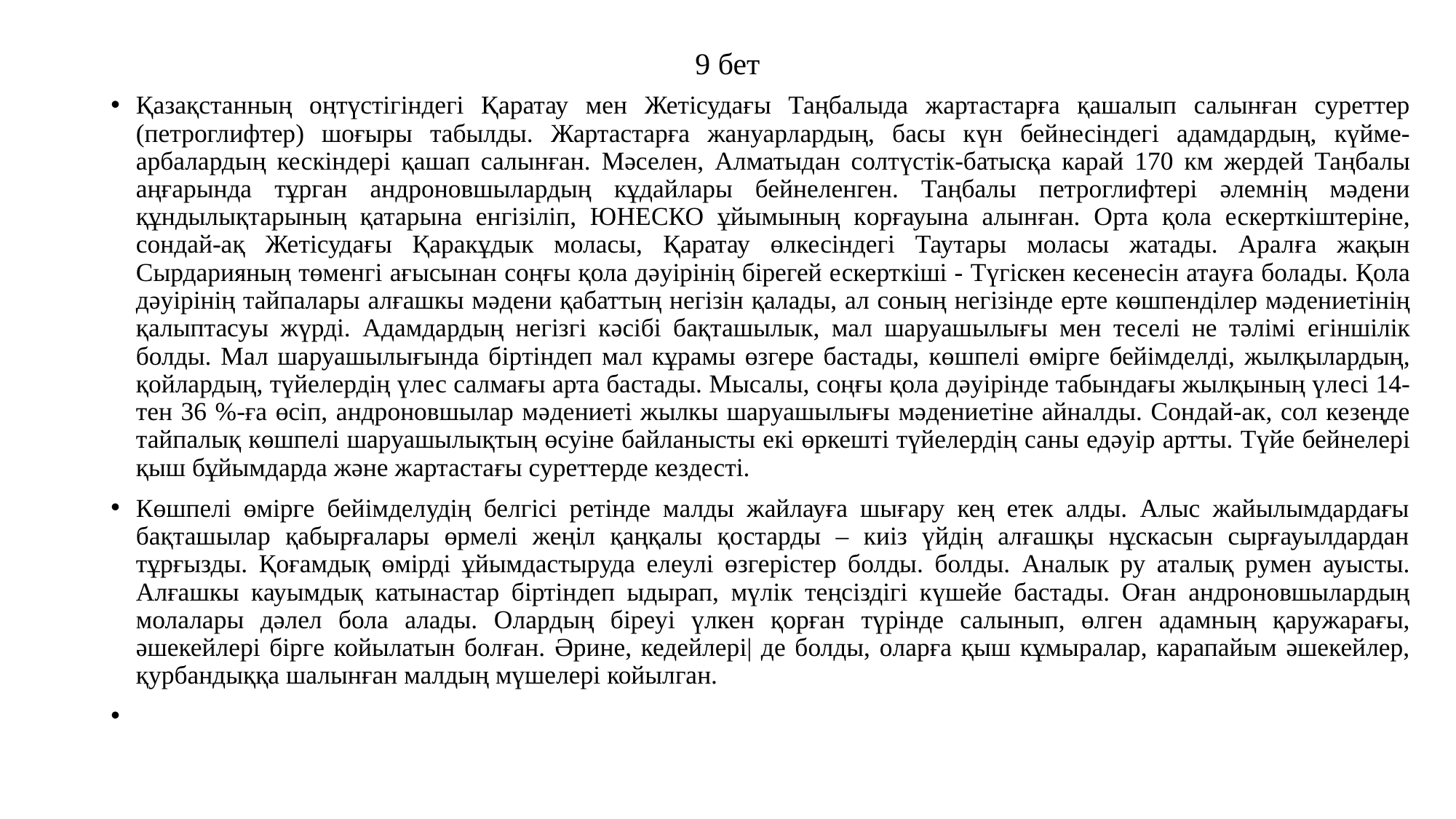

# 9 бет
Қазақстанның оңтүстігіндегі Қаратау мен Жетісудағы Таңбалыда жартастарға қашалып салынған суреттер (петроглифтер) шоғыры табылды. Жартастарға жануарлардың, басы күн бейнесіндегі адамдардың, күйме-арбалардың кескіндері қашап салынған. Мәселен, Алматыдан солтүстік-батысқа карай 170 км жердей Таңбалы аңғарында тұрган андроновшылардың кұдайлары бейнеленген. Таңбалы петроглифтері әлемнің мәдени құндылықтарының қатарына енгізіліп, ЮНЕСКО ұйымының корғауына алынған. Орта қола ескерткіштеріне, сондай-ақ Жетісудағы Қаракұдык моласы, Қаратау өлкесіндегі Таутары моласы жатады. Аралға жақын Сырдарияның төменгі ағысынан соңғы қола дәуірінің бірегей ескерткіші - Түгіскен кесенесін атауға болады. Қола дәуірінің тайпалары алғашкы мәдени қабаттың негізін қалады, ал соның негізінде ерте көшпенділер мәдениетінің қалыптасуы жүрді. Адамдардың негізгі кәсібі бақташылык, мал шаруашылығы мен теселі не тәлімі eгіншілік болды. Мал шаруашылығында біртіндеп мал кұрамы өзгере бастады, көшпелі өмірге бейімделді, жылқылардың, қойлардың, түйелердің үлес салмағы арта бастады. Мысалы, соңғы қола дәуірінде табындағы жылқының үлесі 14-тен 36 %-ға өciп, андроновшылар мәдениеті жылкы шаруашылығы мәдениетіне айналды. Сондай-ак, сол кезеңде тайпалық көшпелі шаруашылықтың өсуіне байланысты екі өркешті түйелердің саны едәуір артты. Түйе бейнелері қыш бұйымдарда және жартастағы суреттерде кездесті.
Көшпелі өмірге бейімделудің белгісі ретінде малды жайлауға шығару кең етек алды. Алыс жайылымдардағы бақташылар қабырғалары өрмелі жеңіл қаңқалы қостарды – киіз үйдің алғашқы нұскасын сырғауылдардан тұрғызды. Қоғамдық өмірді ұйымдастыруда eлеулі өзгерістер болды. болды. Аналык ру аталық румен ауысты. Алғашкы кауымдық катынастар біртіндеп ыдырап, мүлік теңсіздігі күшейе бастады. Оған андроновшылардың молалары дәлел бола алады. Олардың бipeyi үлкен қорған түрінде салынып, өлген адамның қаружарағы, әшекейлері бipгe койылатын болған. Әрине, кедейлері| де болды, oлapға қыш кұмыралар, карапайым әшекейлер, қурбандыққа шалынған малдың мүшелері койылган.